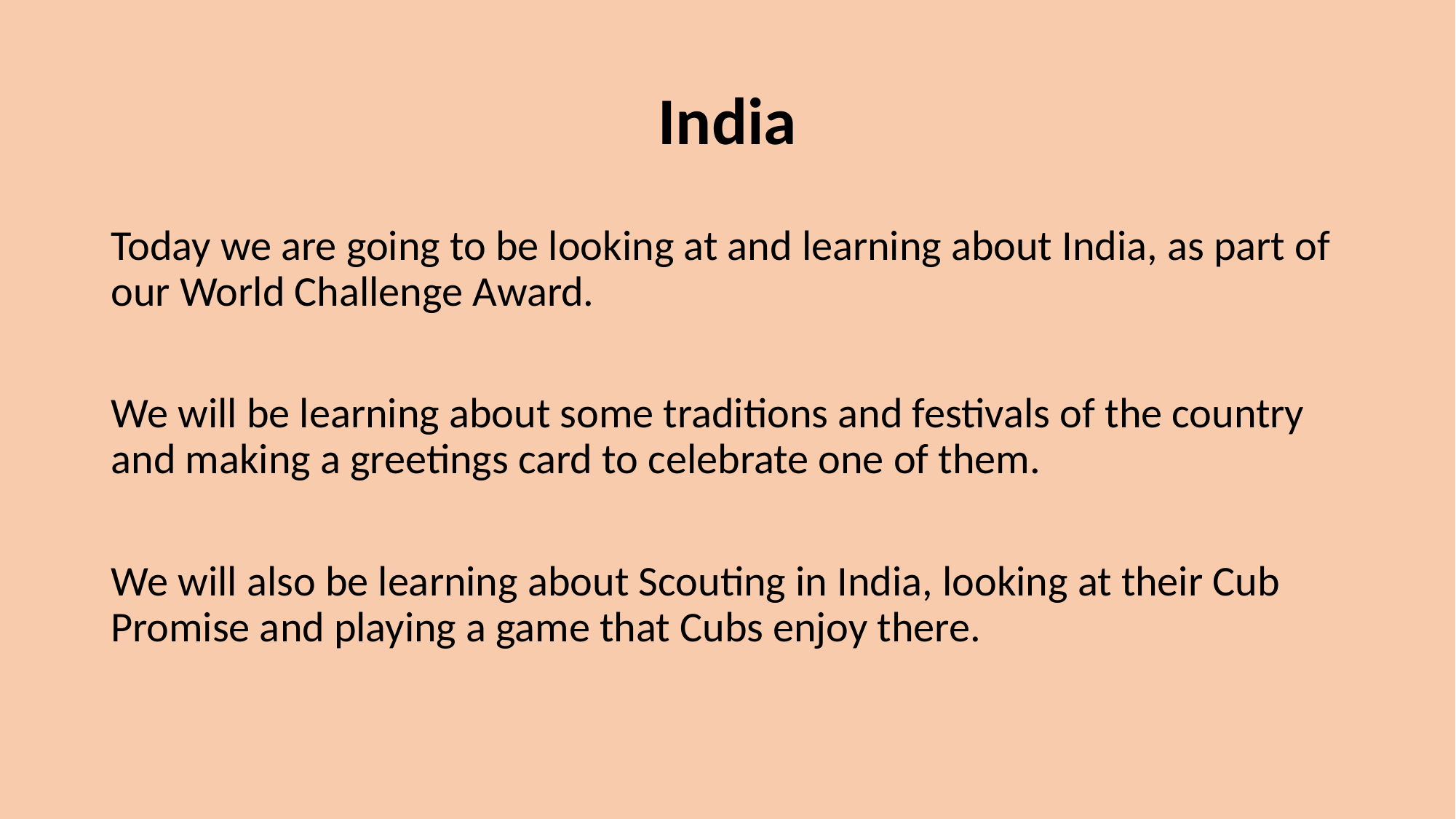

# India
Today we are going to be looking at and learning about India, as part of our World Challenge Award.

We will be learning about some traditions and festivals of the country and making a greetings card to celebrate one of them.

We will also be learning about Scouting in India, looking at their Cub Promise and playing a game that Cubs enjoy there.